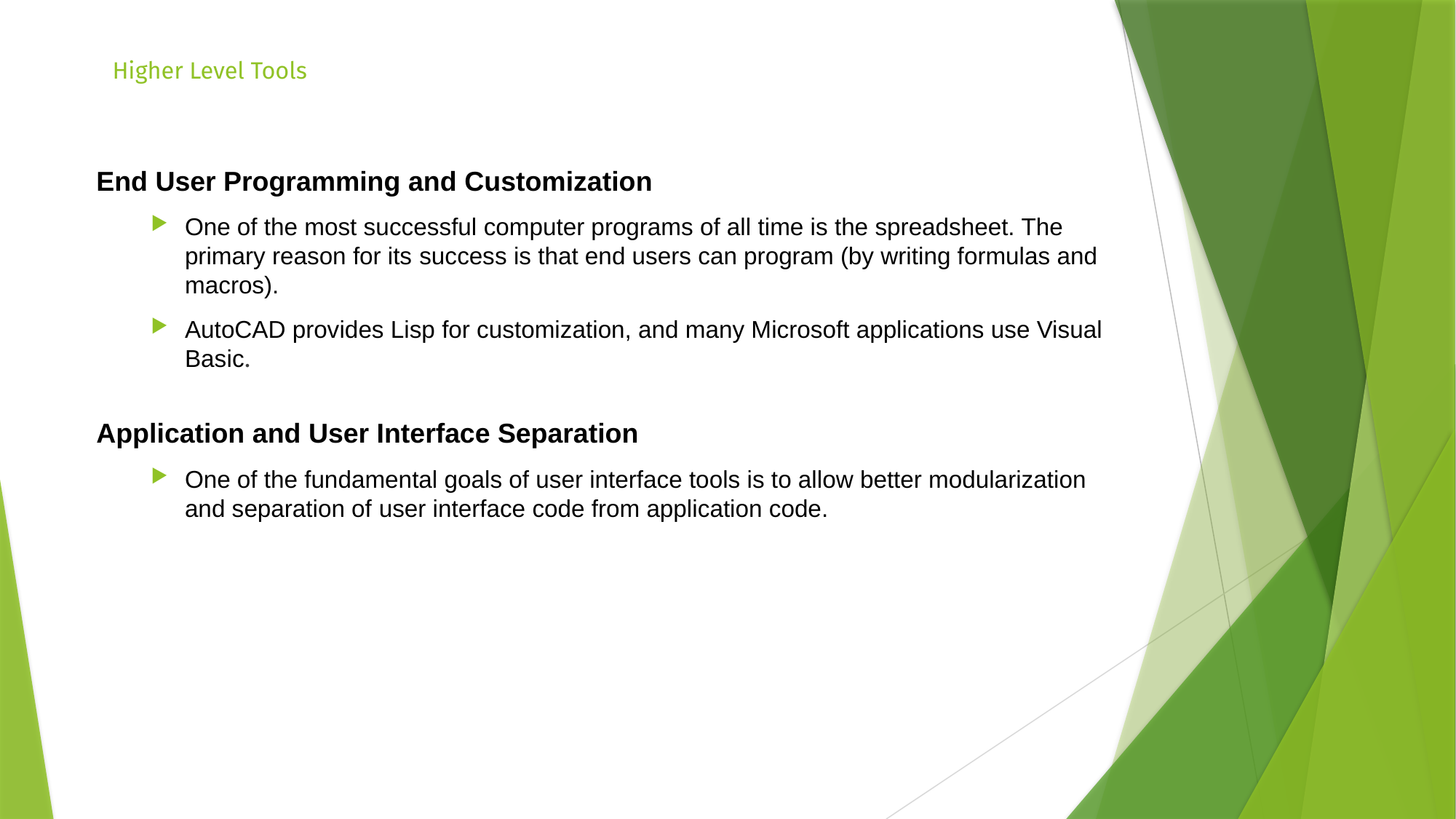

# Higher Level Tools
End User Programming and Customization
One of the most successful computer programs of all time is the spreadsheet. The primary reason for its success is that end users can program (by writing formulas and macros).
AutoCAD provides Lisp for customization, and many Microsoft applications use Visual Basic.
Application and User Interface Separation
One of the fundamental goals of user interface tools is to allow better modularization and separation of user interface code from application code.